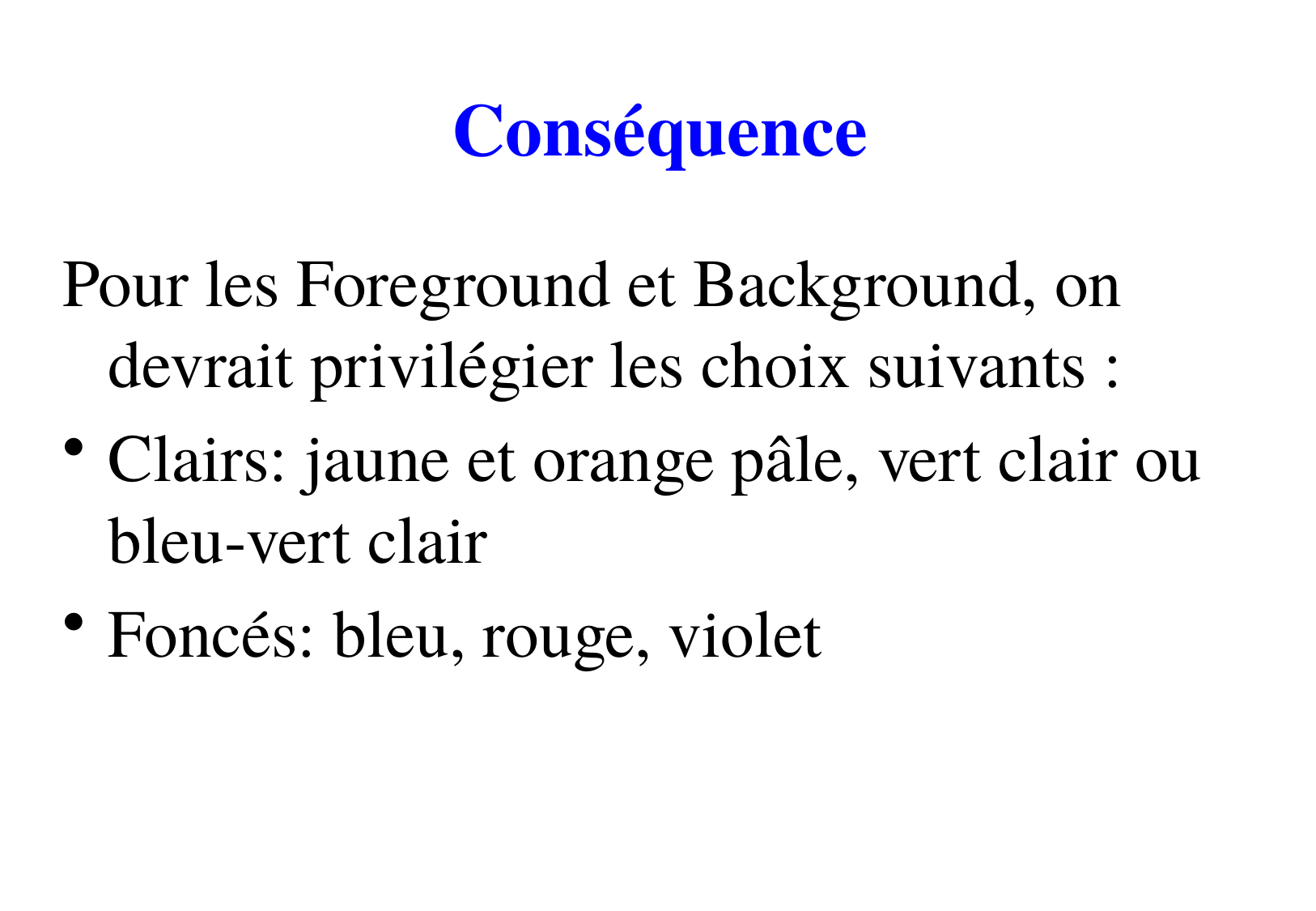

# Conséquence
Pour les Foreground et Background, on devrait privilégier les choix suivants :
Clairs: jaune et orange pâle, vert clair ou bleu-vert clair
Foncés: bleu, rouge, violet